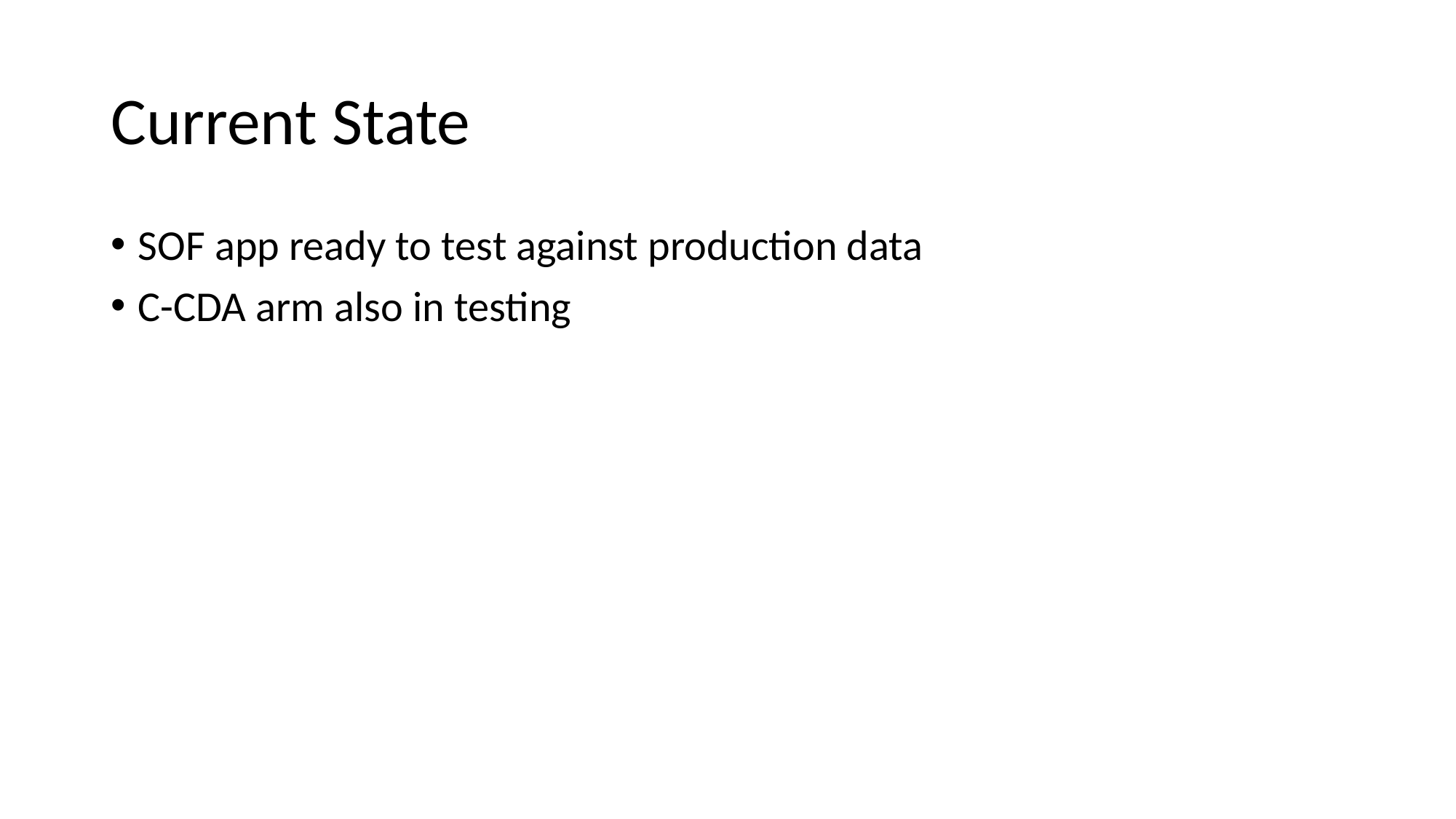

# Current State
SOF app ready to test against production data
C-CDA arm also in testing